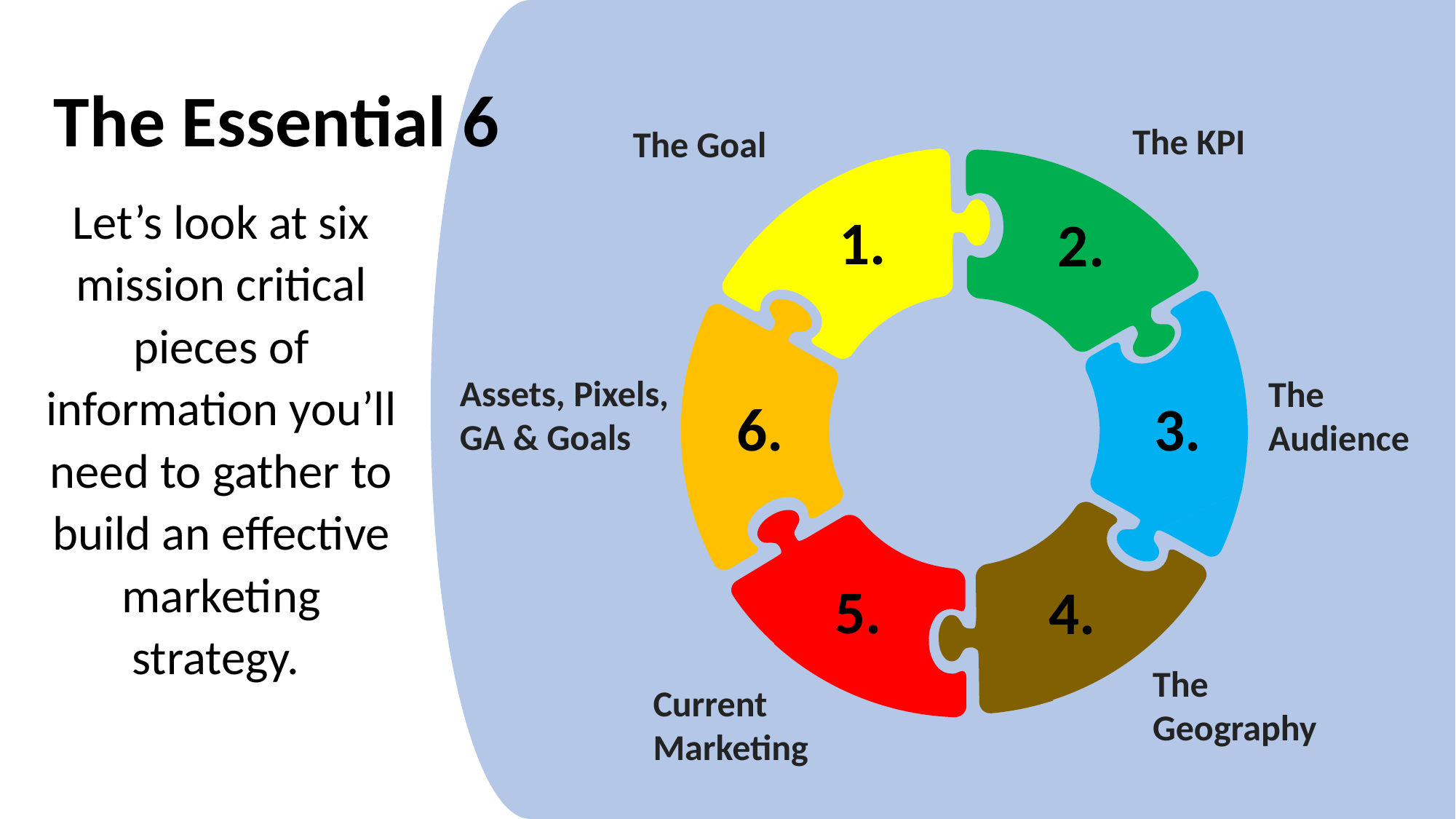

The Essential 6
The KPI
The Goal

Let’s look at six mission critical pieces of information you’ll need to gather to build an effective marketing strategy.

1.
2.

Assets, Pixels, GA & Goals

The
Audience
6.
3.

5.
4.

The
Geography
Current Marketing